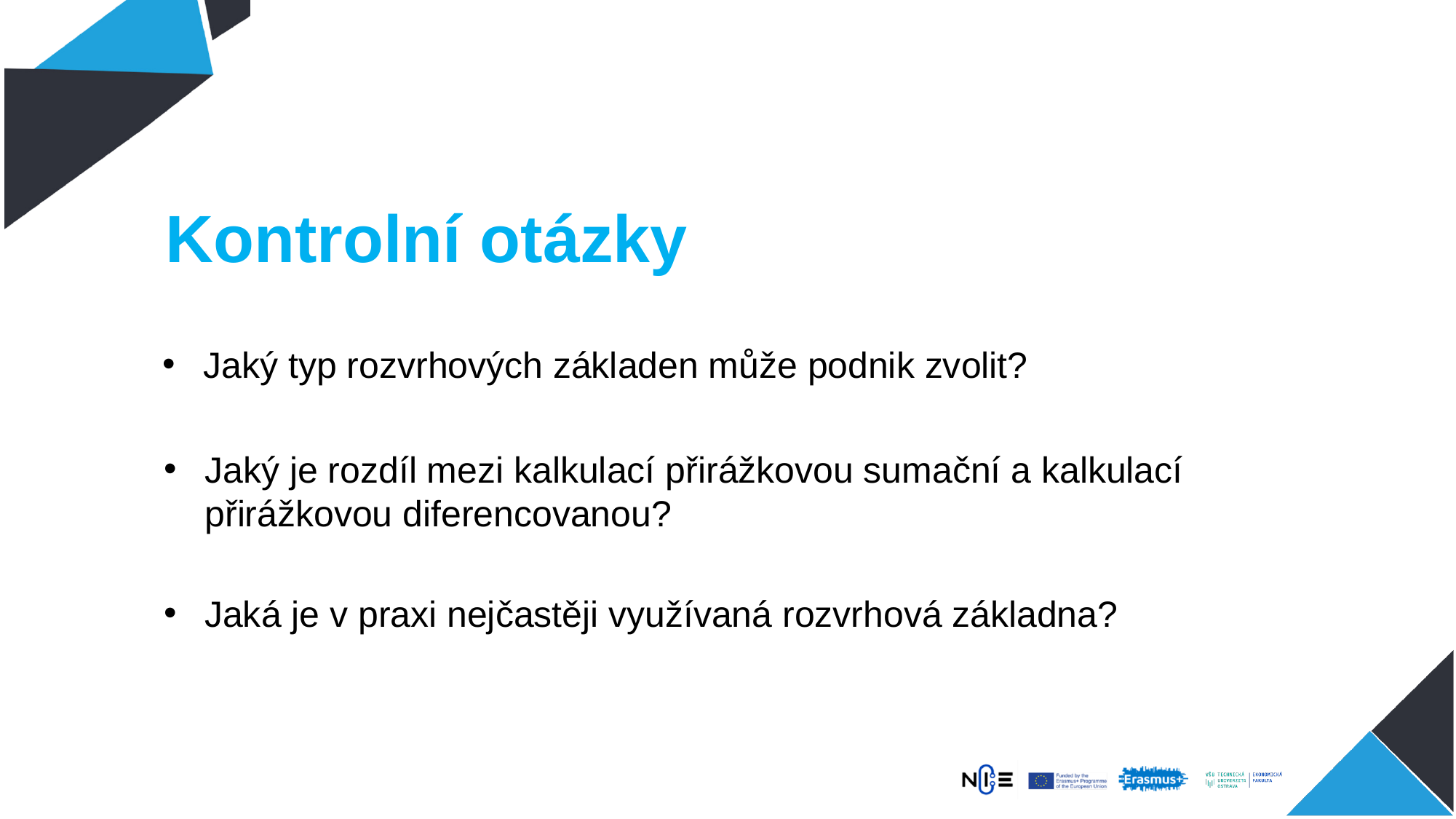

# Kontrolní otázky
Jaký typ rozvrhových základen může podnik zvolit?
Jaký je rozdíl mezi kalkulací přirážkovou sumační a kalkulací přirážkovou diferencovanou?
Jaká je v praxi nejčastěji využívaná rozvrhová základna?